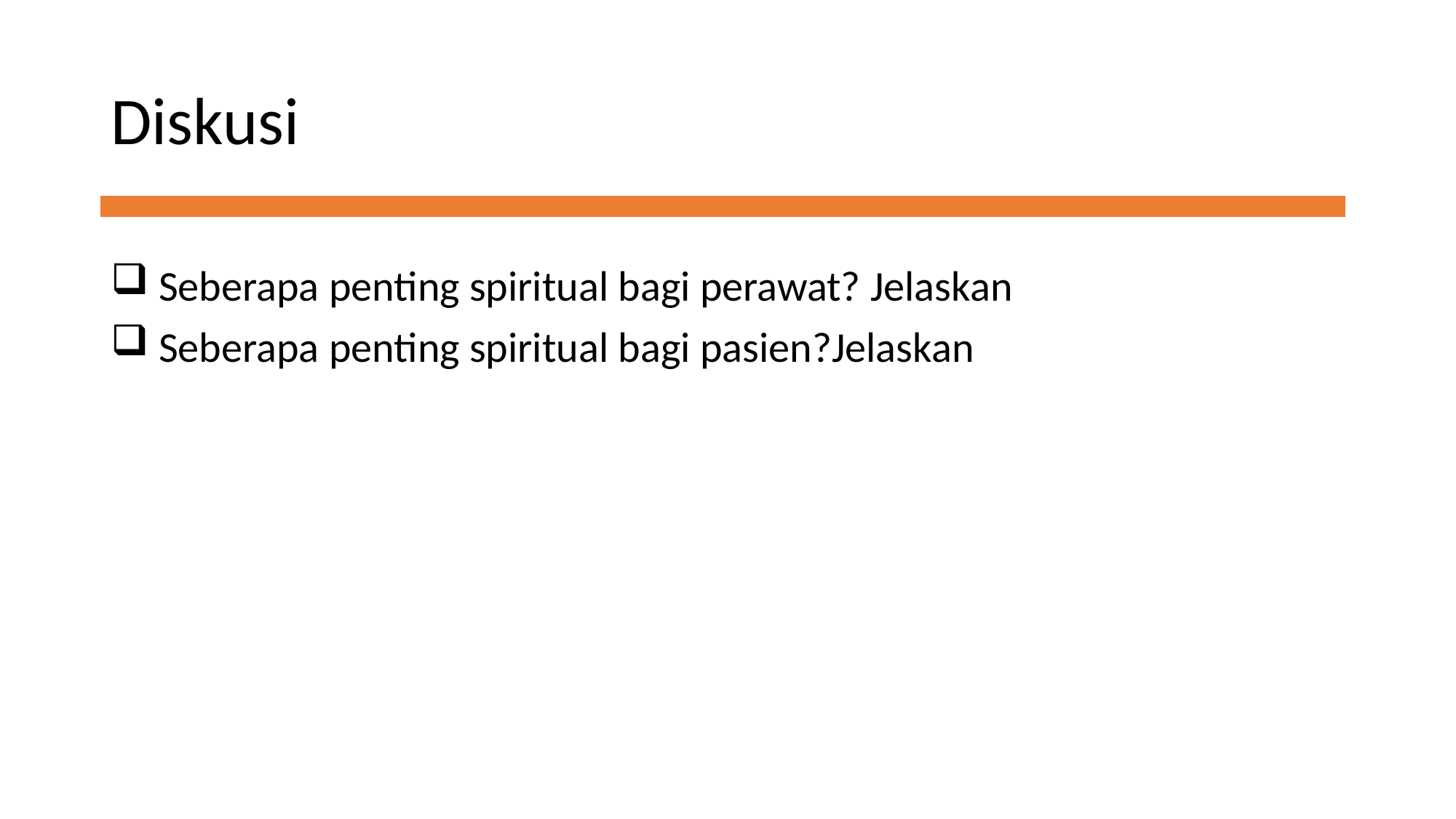

# Diskusi

 Seberapa penting spiritual bagi perawat? Jelaskan
 Seberapa penting spiritual bagi pasien?Jelaskan